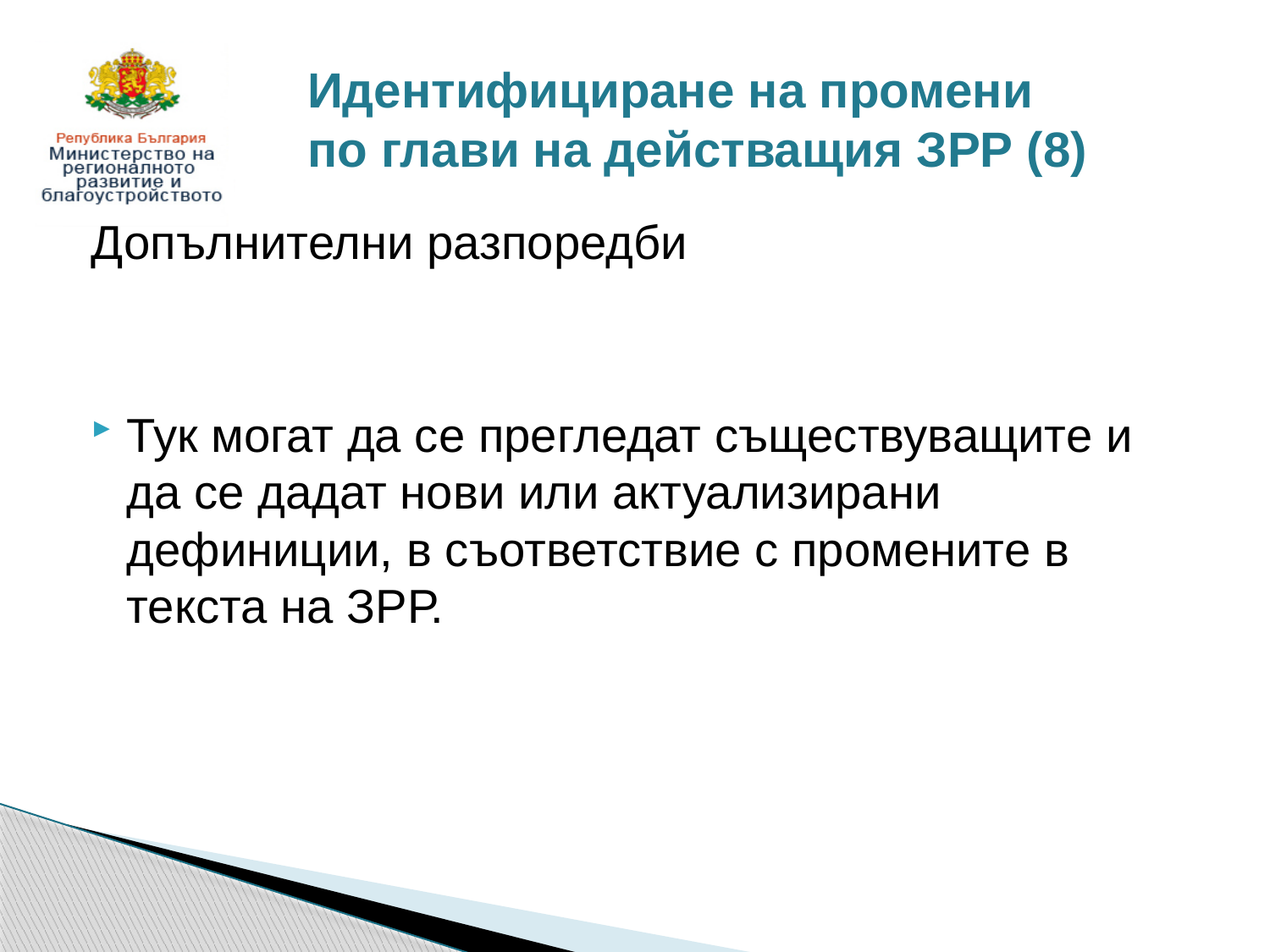

# Идентифициране на промени по глави на действащия ЗРР (8)
Допълнителни разпоредби

Тук могат да се прегледат съществуващите и да се дадат нови или актуализирани дефиниции, в съответствие с промените в текста на ЗРР.